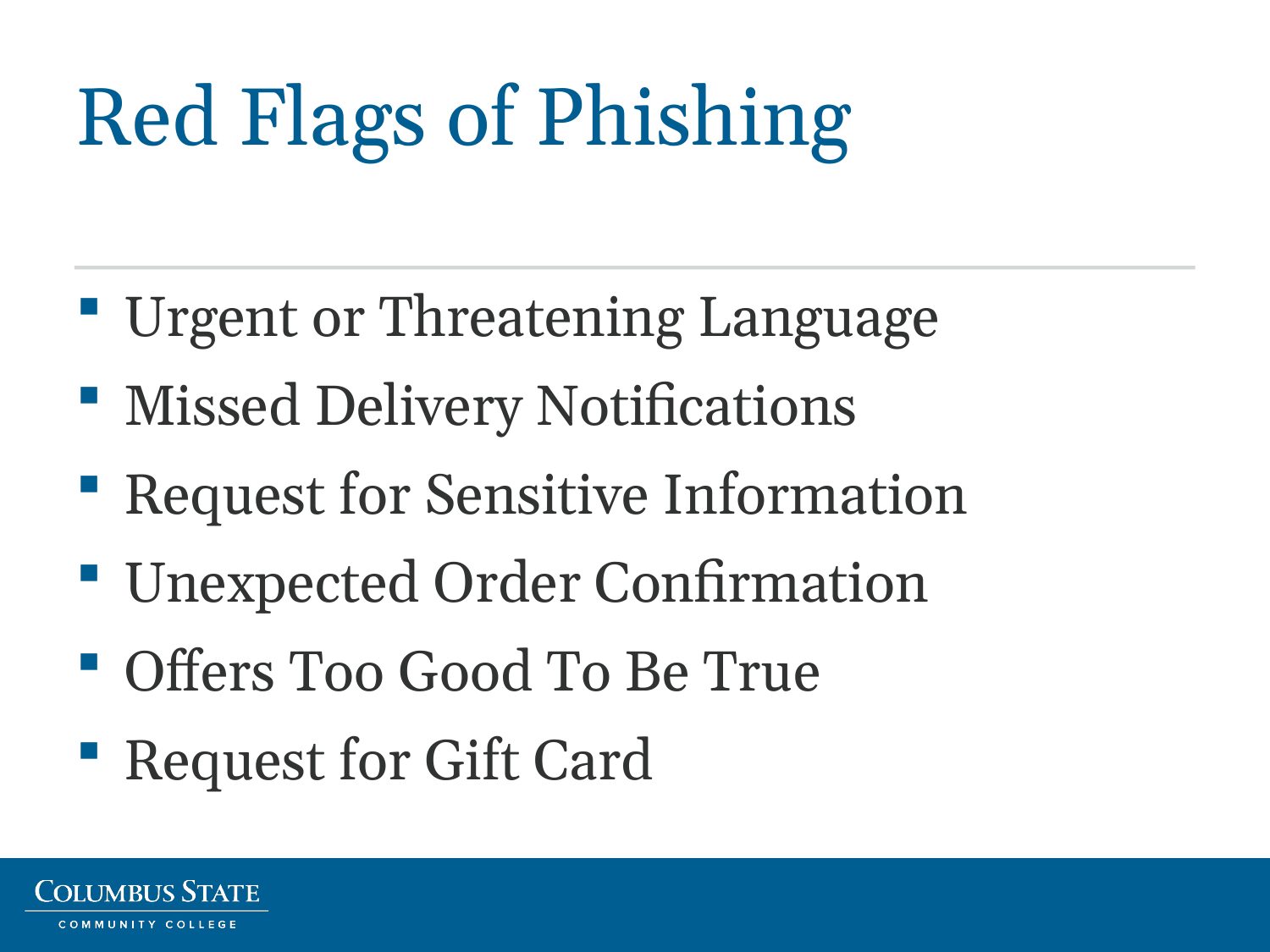

# Red Flags of Phishing
Urgent or Threatening Language
Missed Delivery Notifications
Request for Sensitive Information
Unexpected Order Confirmation
Offers Too Good To Be True
Request for Gift Card